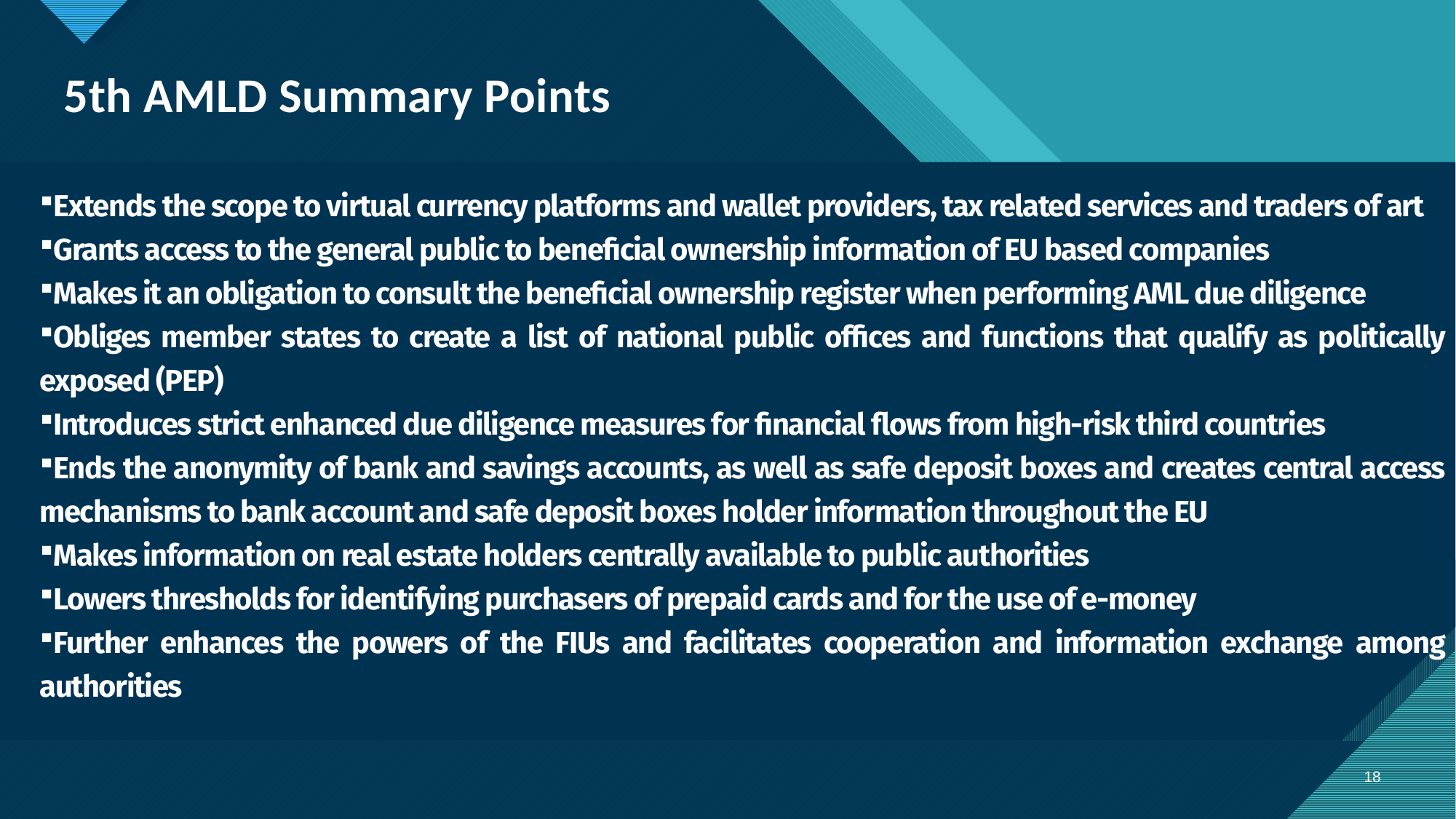

# 5th AMLD Summary Points
Extends the scope to virtual currency platforms and wallet providers, tax related services and traders of art
Grants access to the general public to beneficial ownership information of EU based companies
Makes it an obligation to consult the beneficial ownership register when performing AML due diligence
Obliges member states to create a list of national public offices and functions that qualify as politically exposed (PEP)
Introduces strict enhanced due diligence measures for financial flows from high-risk third countries
Ends the anonymity of bank and savings accounts, as well as safe deposit boxes and creates central access mechanisms to bank account and safe deposit boxes holder information throughout the EU
Makes information on real estate holders centrally available to public authorities
Lowers thresholds for identifying purchasers of prepaid cards and for the use of e-money
Further enhances the powers of the FIUs and facilitates cooperation and information exchange among authorities
18